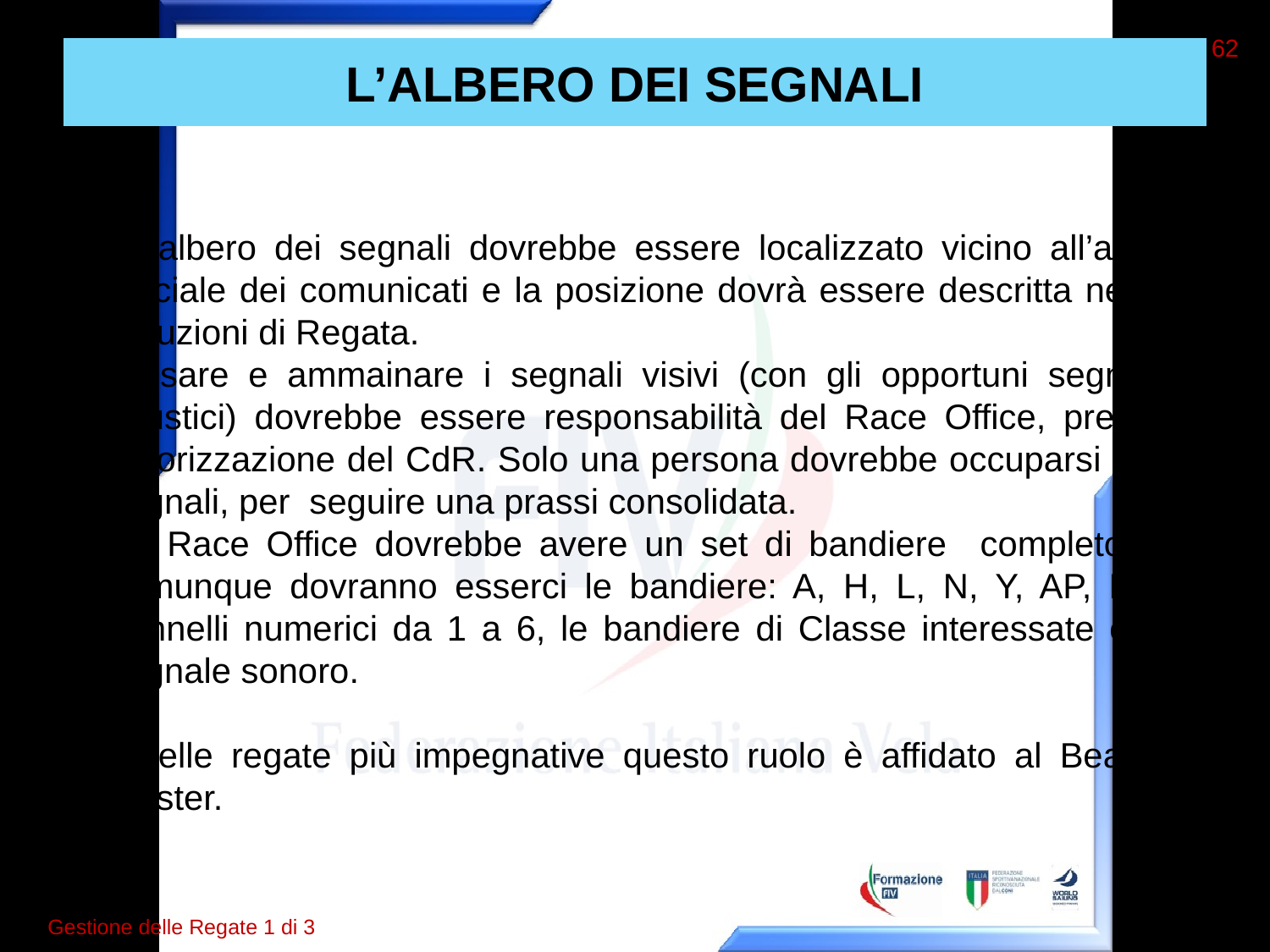

62
# L’ALBERO DEI SEGNALI
L’albero dei segnali dovrebbe essere localizzato vicino all’albo ufficiale dei comunicati e la posizione dovrà essere descritta nelle Istruzioni di Regata.
Issare e ammainare i segnali visivi (con gli opportuni segnali acustici) dovrebbe essere responsabilità del Race Office, previa autorizzazione del CdR. Solo una persona dovrebbe occuparsi dei segnali, per  seguire una prassi consolidata.
Il Race Office dovrebbe avere un set di bandiere  completo e comunque dovranno esserci le bandiere: A, H, L, N, Y, AP, D i pannelli numerici da 1 a 6, le bandiere di Classe interessate e il segnale sonoro.

Nelle regate più impegnative questo ruolo è affidato al Beach Master.
Gestione delle Regate 1 di 3